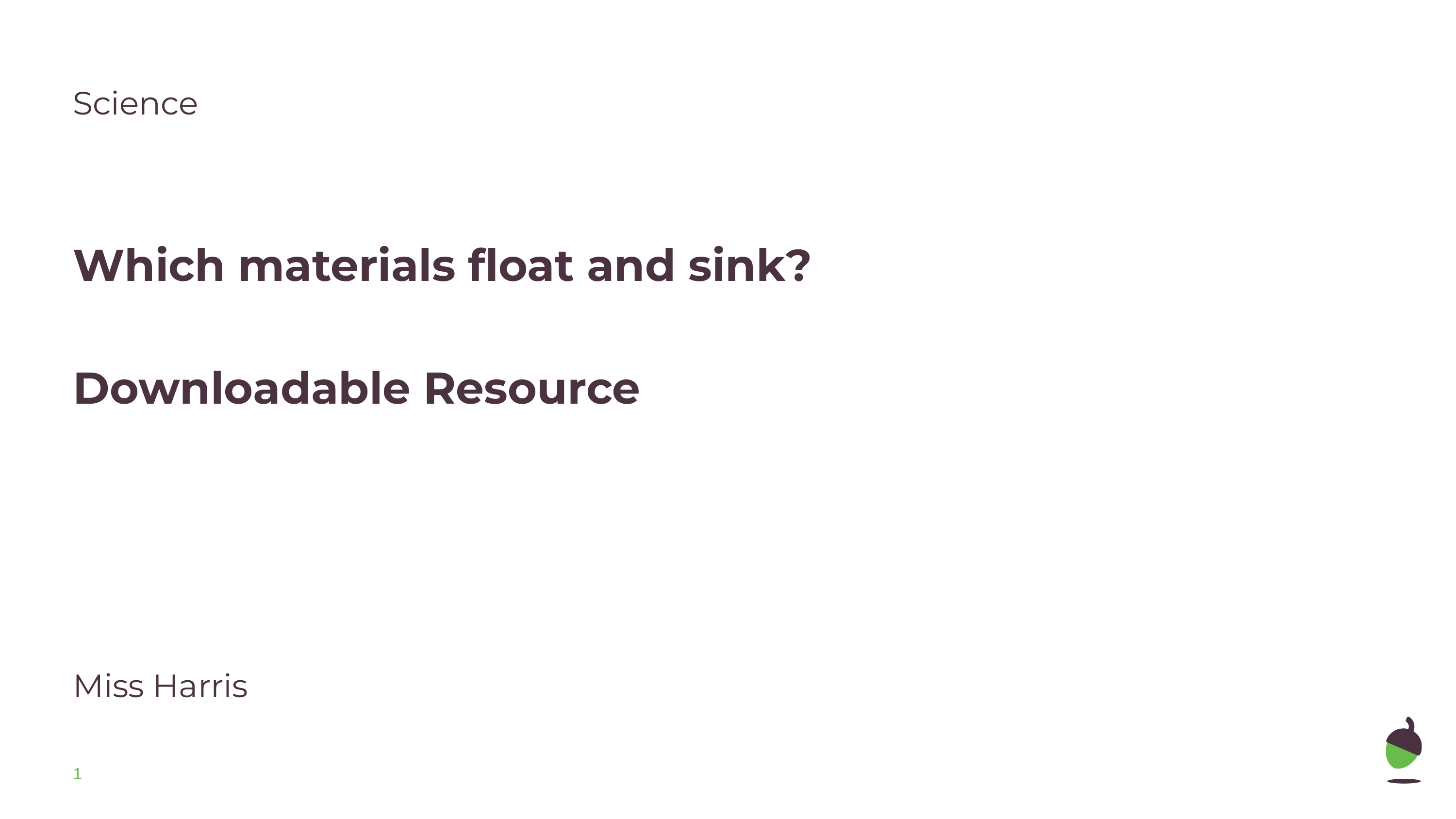

Science
Which materials float and sink?

Downloadable Resource
Miss Harris
1